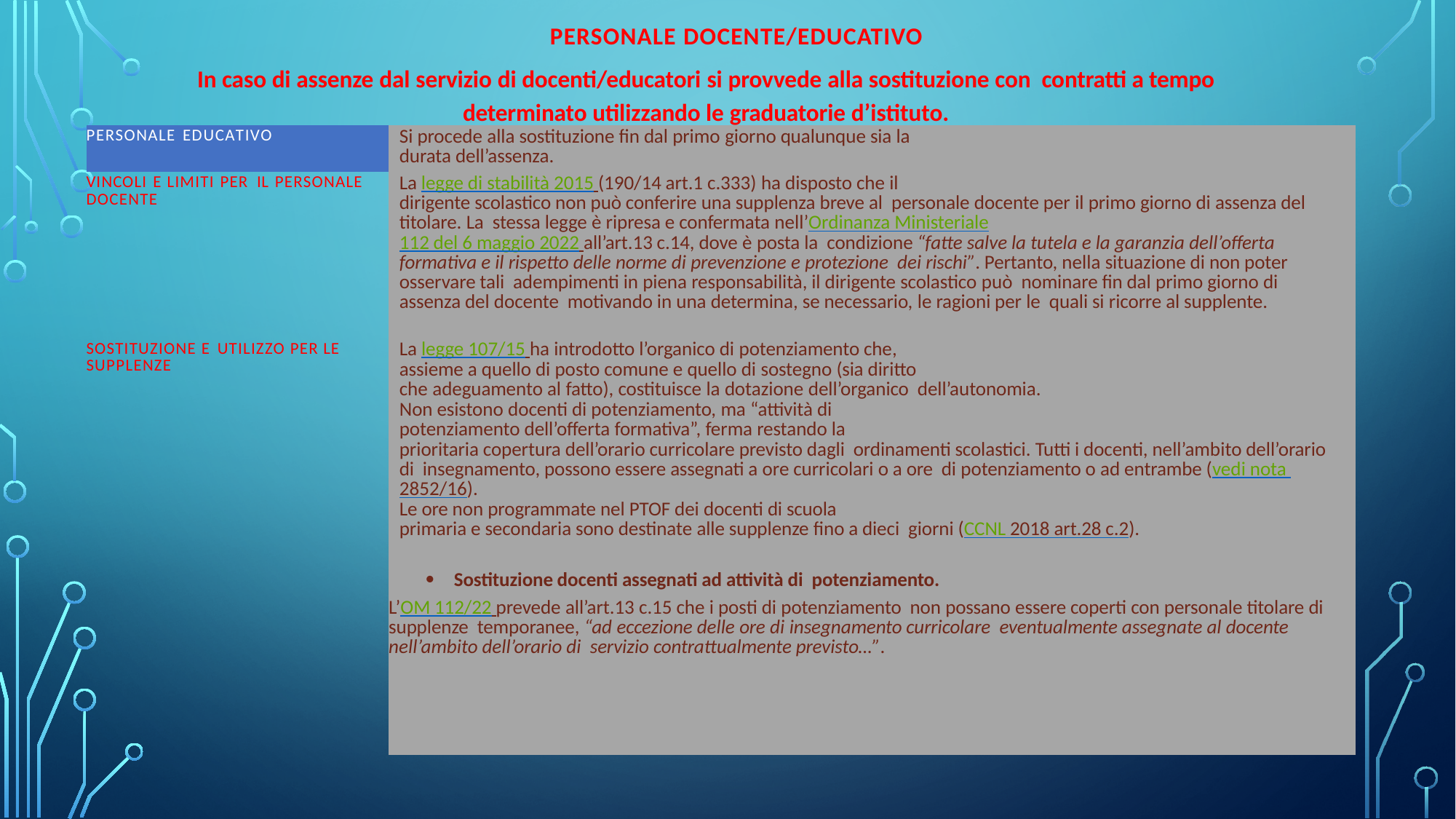

PERSONALE DOCENTE/EDUCATIVO
In caso di assenze dal servizio di docenti/educatori si provvede alla sostituzione con  contratti a tempo determinato utilizzando le graduatorie d’istituto.
| PERSONALE EDUCATIVO | Si procede alla sostituzione fin dal primo giorno qualunque sia la durata dell’assenza. |
| --- | --- |
| VINCOLI E LIMITI PER IL PERSONALE DOCENTE | La legge di stabilità 2015 (190/14 art.1 c.333) ha disposto che il dirigente scolastico non può conferire una supplenza breve al personale docente per il primo giorno di assenza del titolare. La stessa legge è ripresa e confermata nell’Ordinanza Ministeriale 112 del 6 maggio 2022 all’art.13 c.14, dove è posta la condizione “fatte salve la tutela e la garanzia dell’offerta formativa e il rispetto delle norme di prevenzione e protezione dei rischi”. Pertanto, nella situazione di non poter osservare tali adempimenti in piena responsabilità, il dirigente scolastico può nominare fin dal primo giorno di assenza del docente motivando in una determina, se necessario, le ragioni per le quali si ricorre al supplente. |
| SOSTITUZIONE E UTILIZZO PER LE SUPPLENZE | La legge 107/15 ha introdotto l’organico di potenziamento che, assieme a quello di posto comune e quello di sostegno (sia diritto che adeguamento al fatto), costituisce la dotazione dell’organico dell’autonomia. Non esistono docenti di potenziamento, ma “attività di potenziamento dell’offerta formativa”, ferma restando la prioritaria copertura dell’orario curricolare previsto dagli ordinamenti scolastici. Tutti i docenti, nell’ambito dell’orario di insegnamento, possono essere assegnati a ore curricolari o a ore di potenziamento o ad entrambe (vedi nota 2852/16). Le ore non programmate nel PTOF dei docenti di scuola primaria e secondaria sono destinate alle supplenze fino a dieci giorni (CCNL 2018 art.28 c.2). Sostituzione docenti assegnati ad attività di potenziamento. L’OM 112/22 prevede all’art.13 c.15 che i posti di potenziamento non possano essere coperti con personale titolare di supplenze temporanee, “ad eccezione delle ore di insegnamento curricolare eventualmente assegnate al docente nell’ambito dell’orario di servizio contrattualmente previsto…”. |